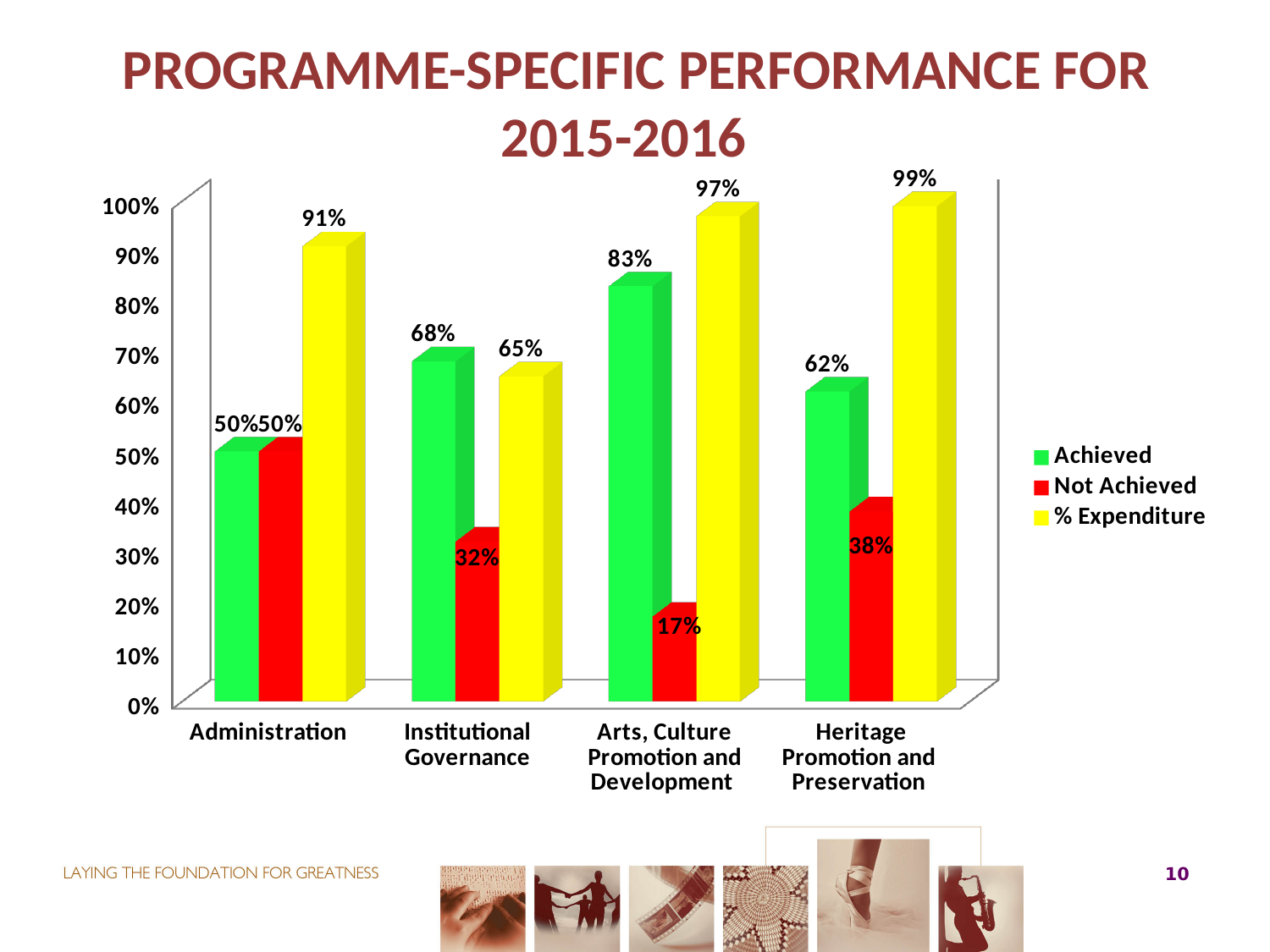

# Programme-specific performance for 2015-2016

[unsupported chart]

[unsupported chart]

10